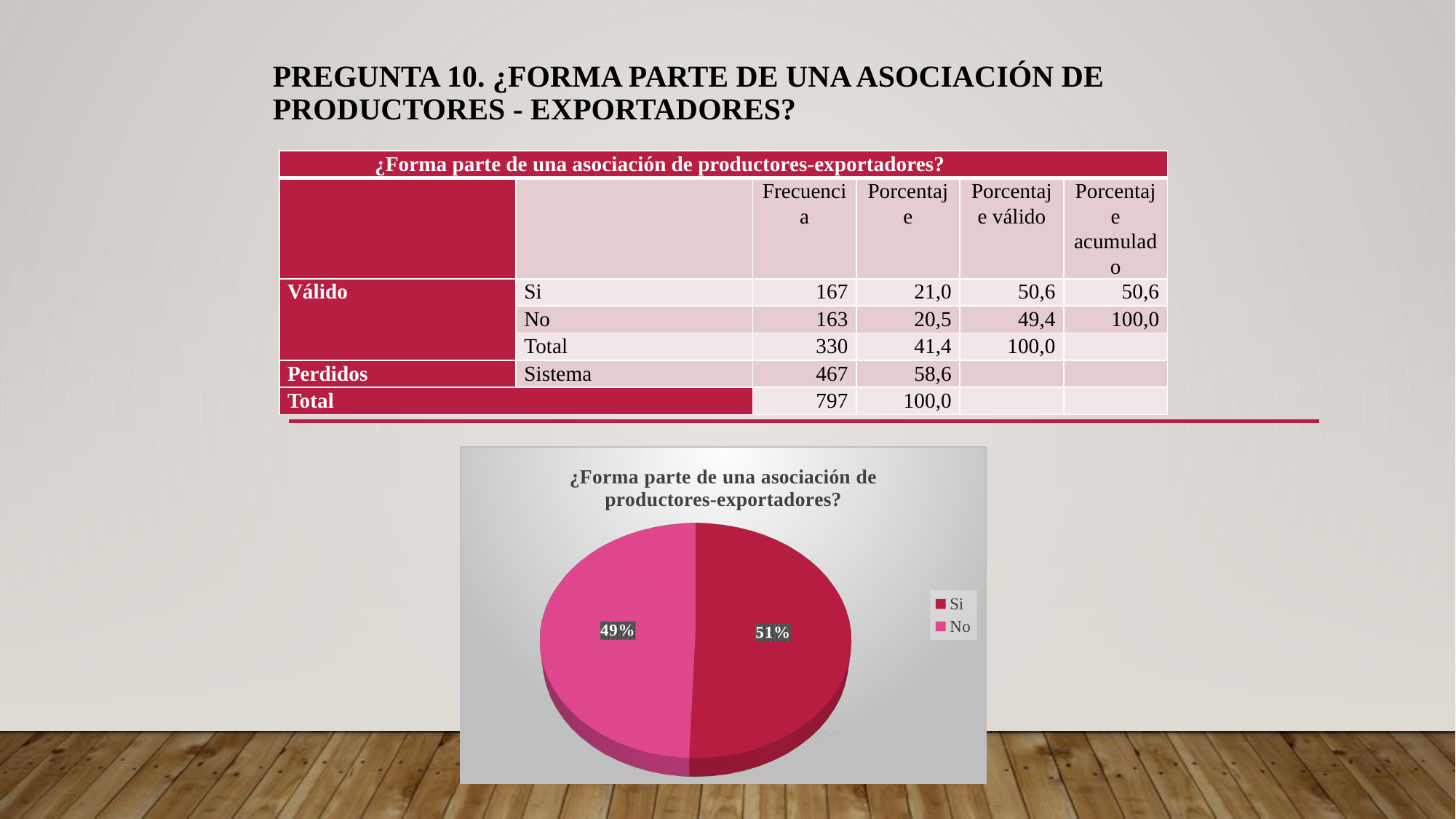

# Pregunta 10. ¿Forma parte de una asociación de productores - exportadores?
| ¿Forma parte de una asociación de productores-exportadores? |  |  |  |  |  |
| --- | --- | --- | --- | --- | --- |
|  |  | Frecuencia | Porcentaje | Porcentaje válido | Porcentaje acumulado |
| Válido | Si | 167 | 21,0 | 50,6 | 50,6 |
|  | No | 163 | 20,5 | 49,4 | 100,0 |
|  | Total | 330 | 41,4 | 100,0 |  |
| Perdidos | Sistema | 467 | 58,6 |  |  |
| Total |  | 797 | 100,0 |  |  |

[unsupported chart]